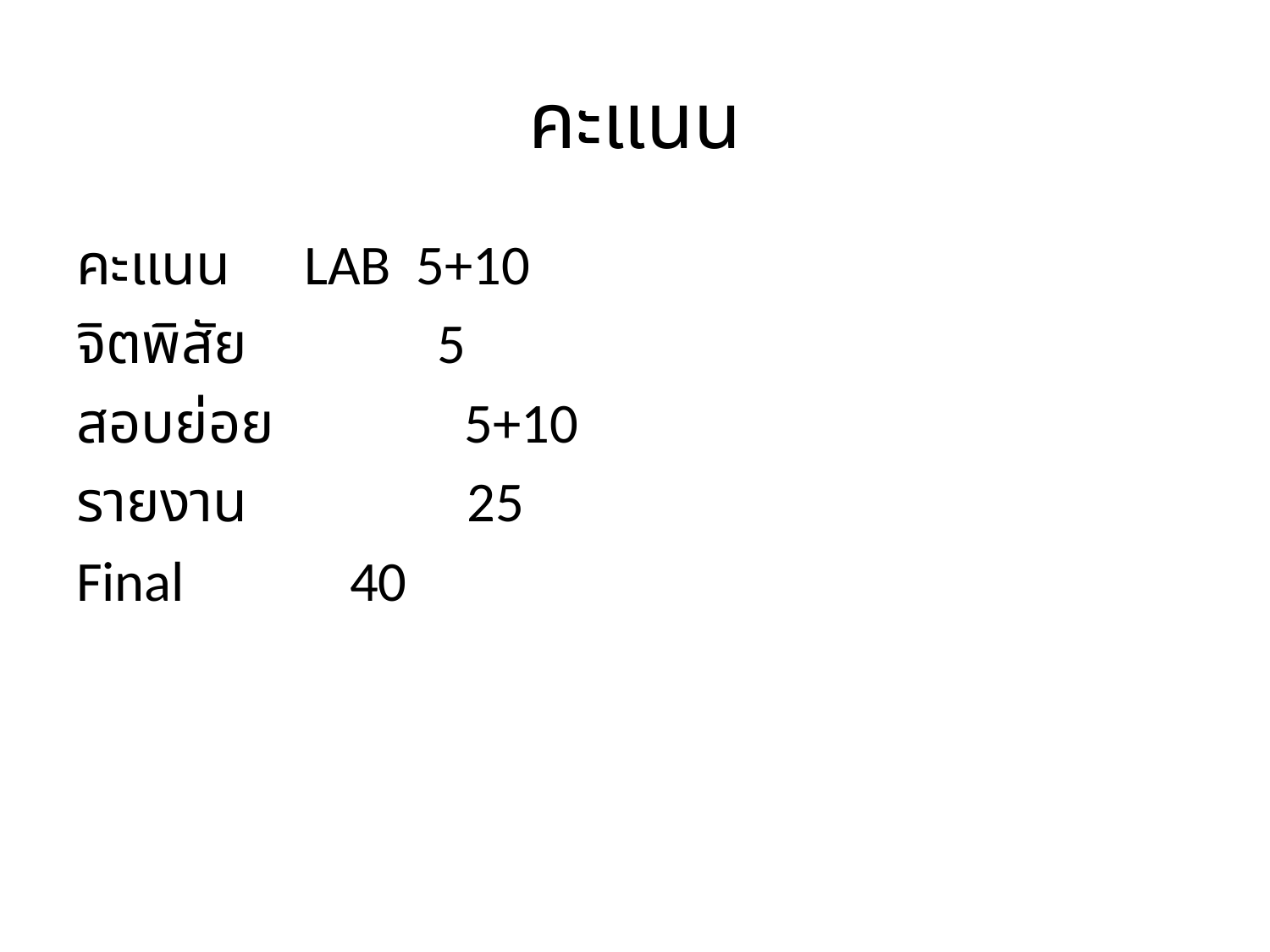

# คะแนน
คะแนน     LAB  5+10
จิตพิสัย             5
สอบย่อย             5+10
รายงาน               25
Final             40